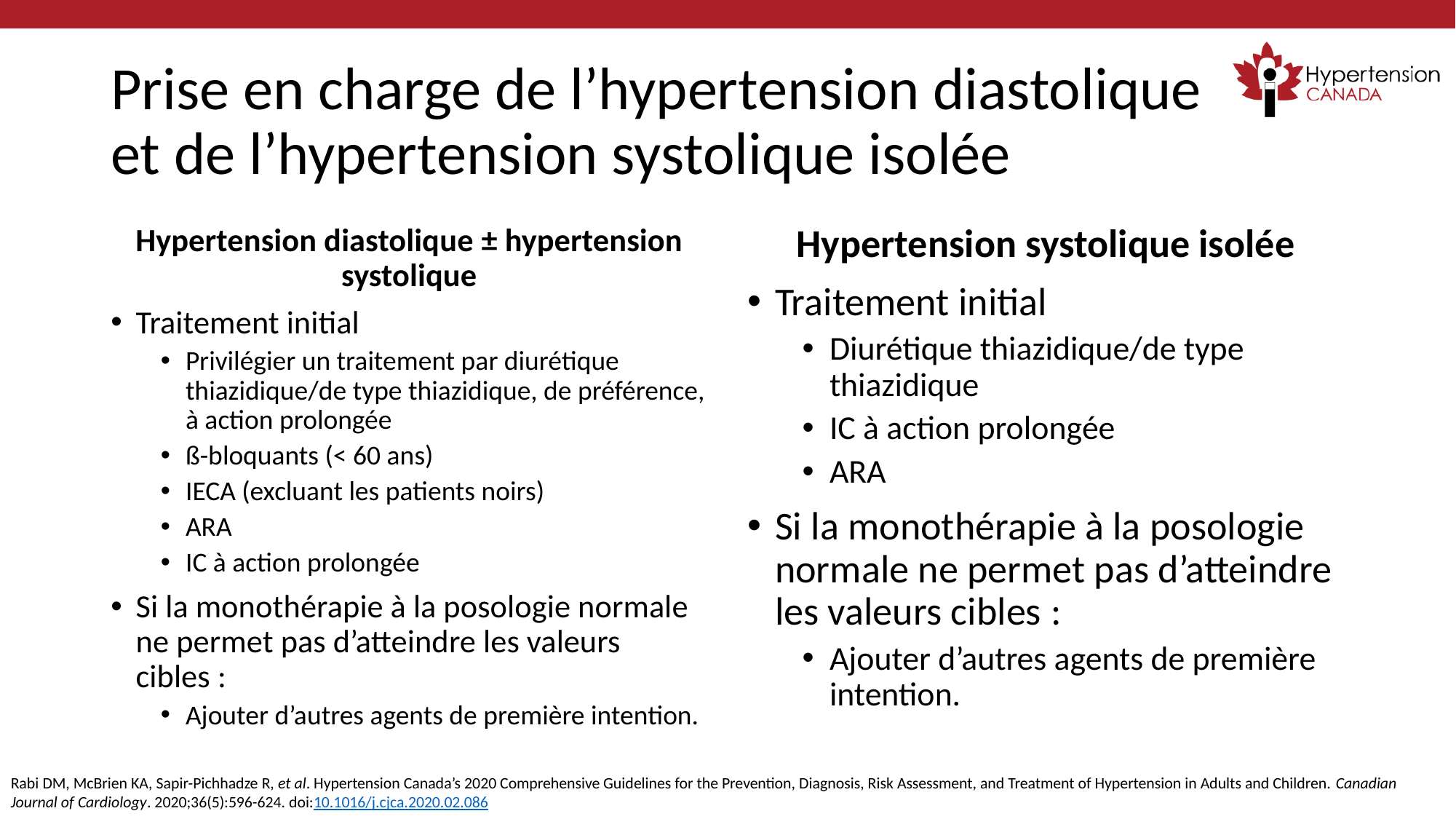

# Prise en charge de l’hypertension diastolique et de l’hypertension systolique isolée
Hypertension diastolique ± hypertension systolique
Traitement initial
Privilégier un traitement par diurétique thiazidique/de type thiazidique, de préférence, à action prolongée
ß-bloquants (< 60 ans)
IECA (excluant les patients noirs)
ARA
IC à action prolongée
Si la monothérapie à la posologie normale ne permet pas d’atteindre les valeurs cibles :
Ajouter d’autres agents de première intention.
Hypertension systolique isolée
Traitement initial
Diurétique thiazidique/de type thiazidique
IC à action prolongée
ARA
Si la monothérapie à la posologie normale ne permet pas d’atteindre les valeurs cibles :
Ajouter d’autres agents de première intention.

Rabi DM, McBrien KA, Sapir-Pichhadze R, et al. Hypertension Canada’s 2020 Comprehensive Guidelines for the Prevention, Diagnosis, Risk Assessment, and Treatment of Hypertension in Adults and Children. Canadian Journal of Cardiology. 2020;36(5):596-624. doi:10.1016/j.cjca.2020.02.086